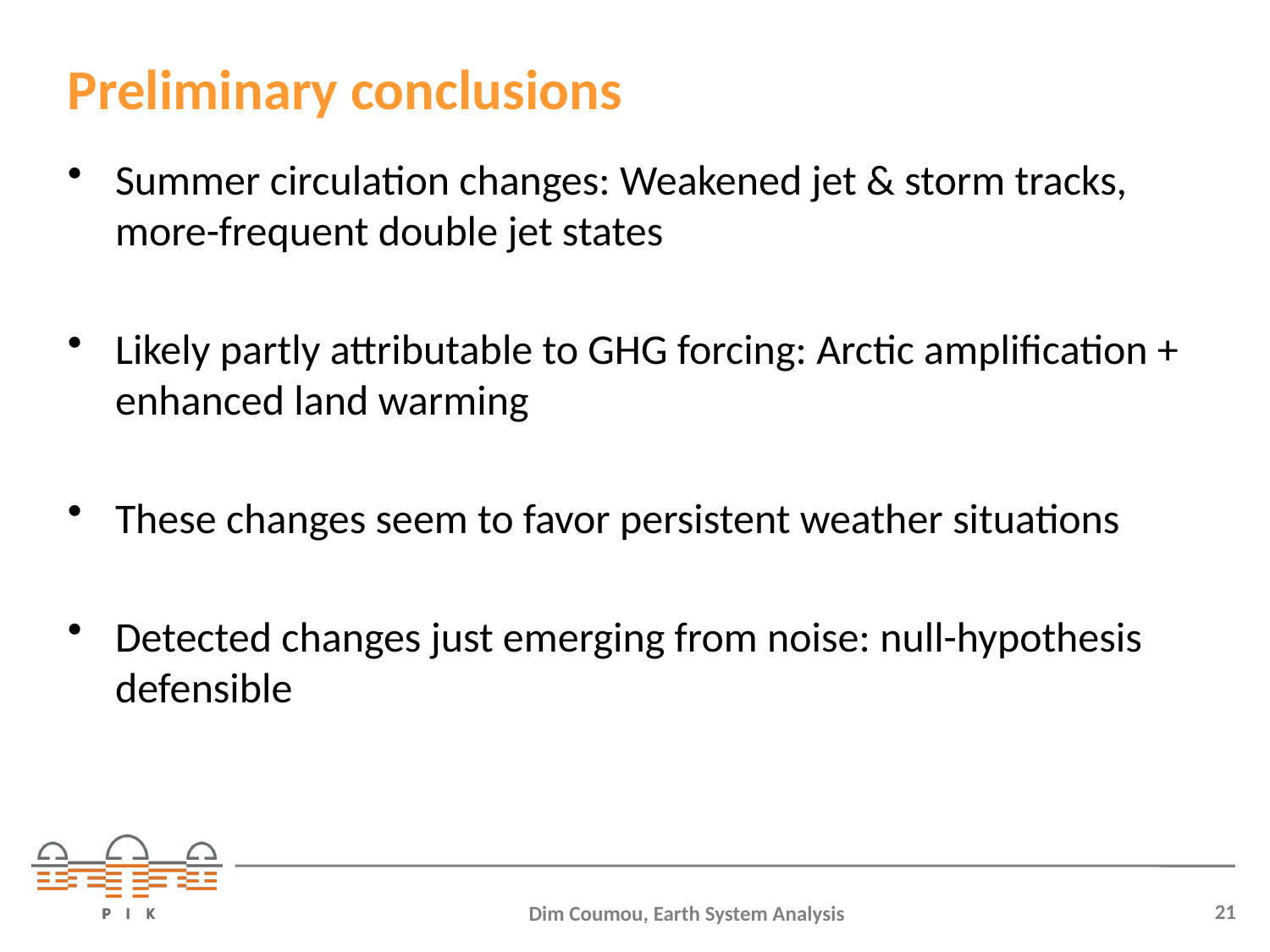

# Preliminary conclusions
Summer circulation changes: Weakened jet & storm tracks, more-frequent double jet states

Likely partly attributable to GHG forcing: Arctic amplification + enhanced land warming

These changes seem to favor persistent weather situations

Detected changes just emerging from noise: null-hypothesis defensible

21
	       Dim Coumou, Earth System Analysis